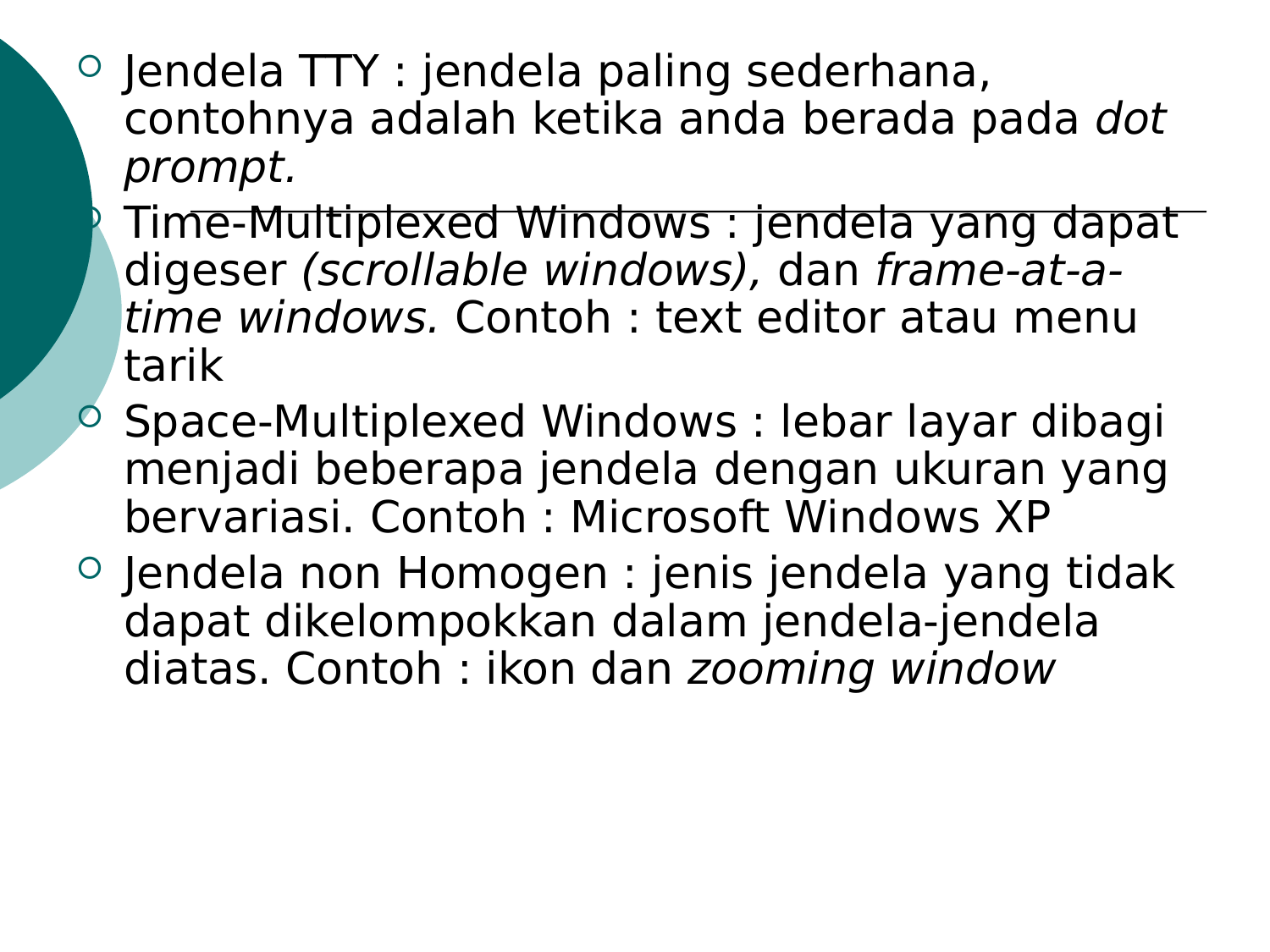

Jendela TTY : jendela paling sederhana, contohnya adalah ketika anda berada pada dot prompt.
Time-Multiplexed Windows : jendela yang dapat digeser (scrollable windows), dan frame-at-a-time windows. Contoh : text editor atau menu tarik
Space-Multiplexed Windows : lebar layar dibagi menjadi beberapa jendela dengan ukuran yang bervariasi. Contoh : Microsoft Windows XP
Jendela non Homogen : jenis jendela yang tidak dapat dikelompokkan dalam jendela-jendela diatas. Contoh : ikon dan zooming window